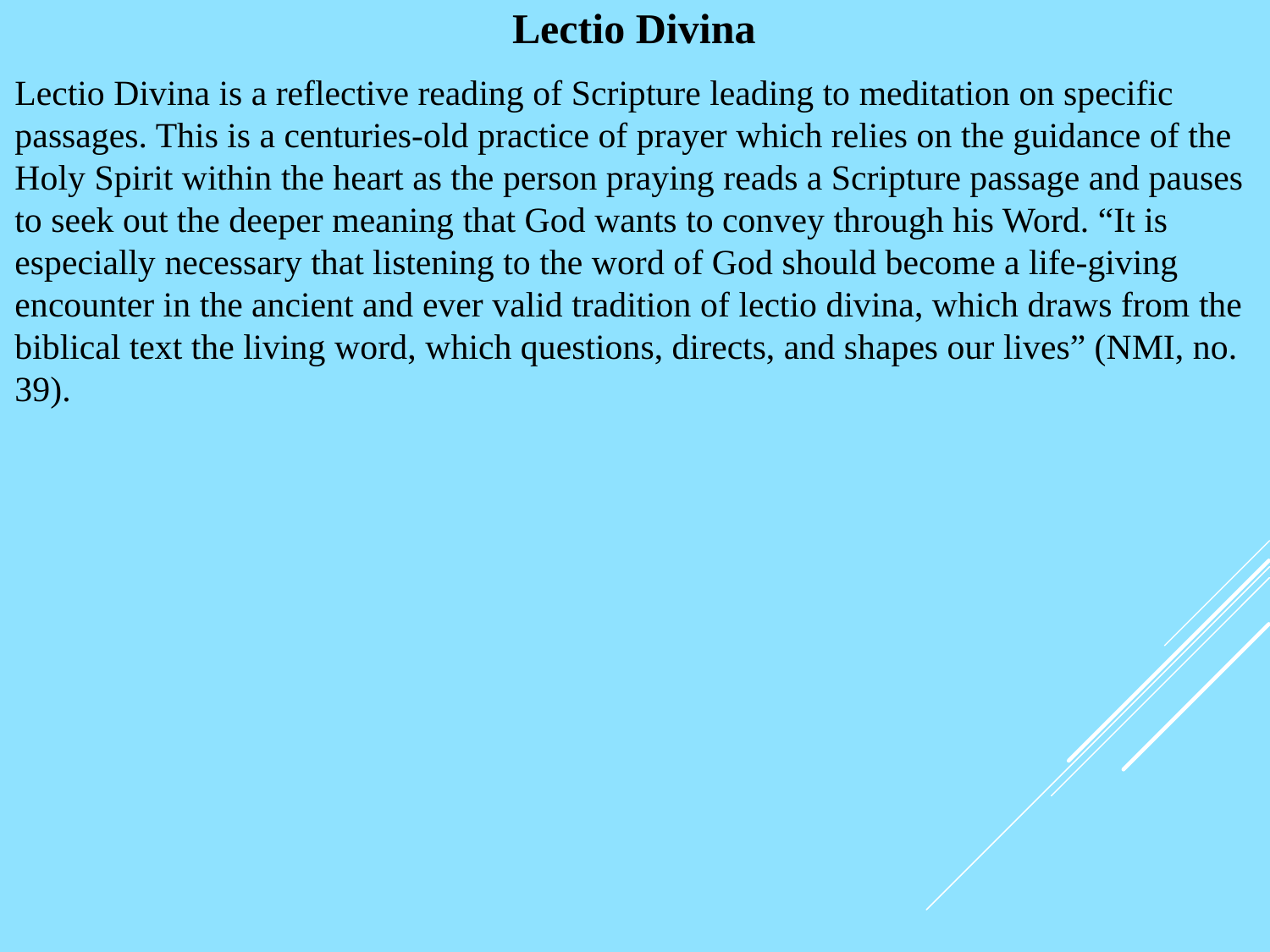

# Lectio Divina
Lectio Divina is a reflective reading of Scripture leading to meditation on specific passages. This is a centuries-old practice of prayer which relies on the guidance of the Holy Spirit within the heart as the person praying reads a Scripture passage and pauses to seek out the deeper meaning that God wants to convey through his Word. “It is especially necessary that listening to the word of God should become a life-giving encounter in the ancient and ever valid tradition of lectio divina, which draws from the biblical text the living word, which questions, directs, and shapes our lives” (NMI, no. 39).